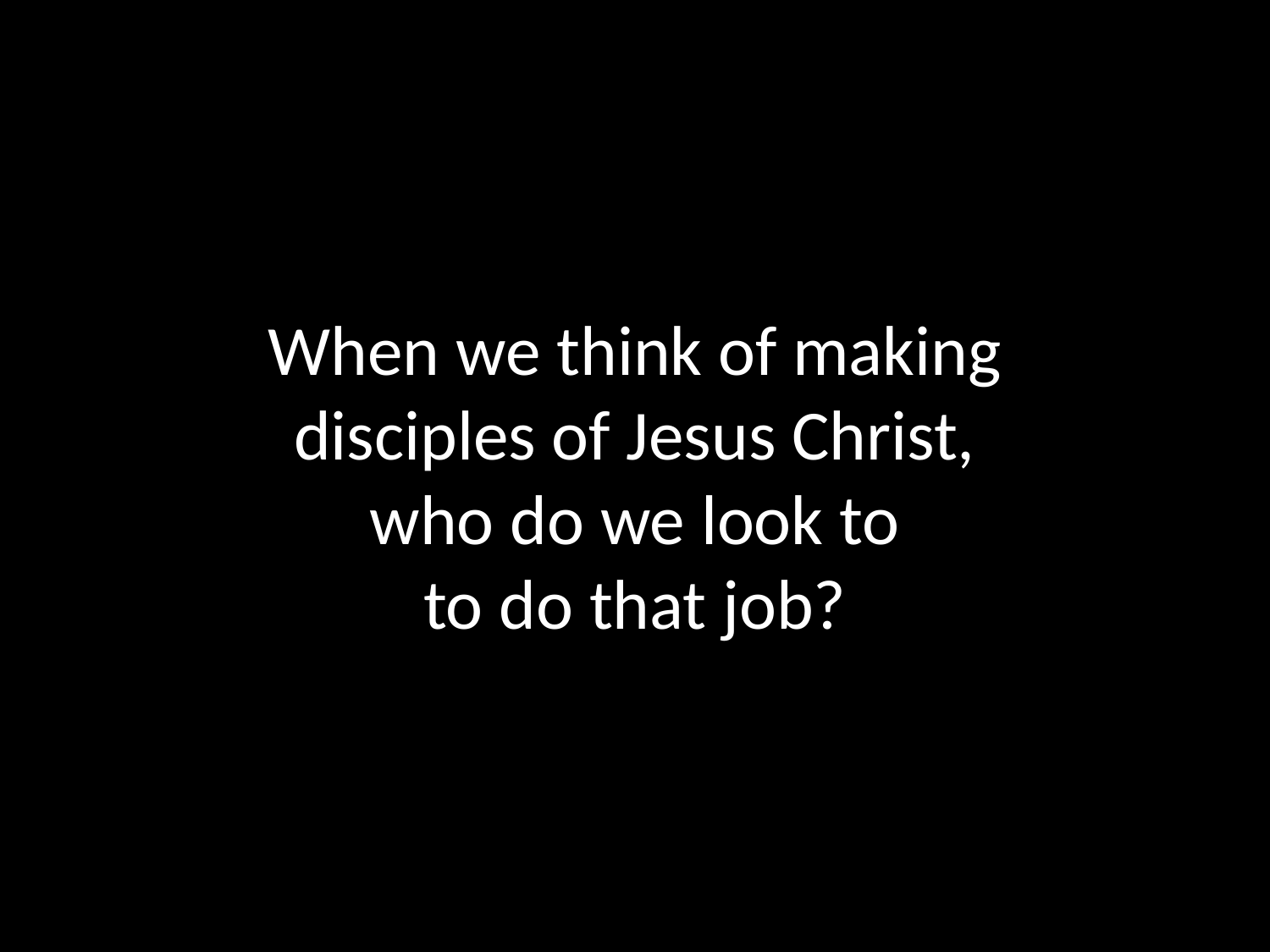

When we think of making
disciples of Jesus Christ,
who do we look to
to do that job?